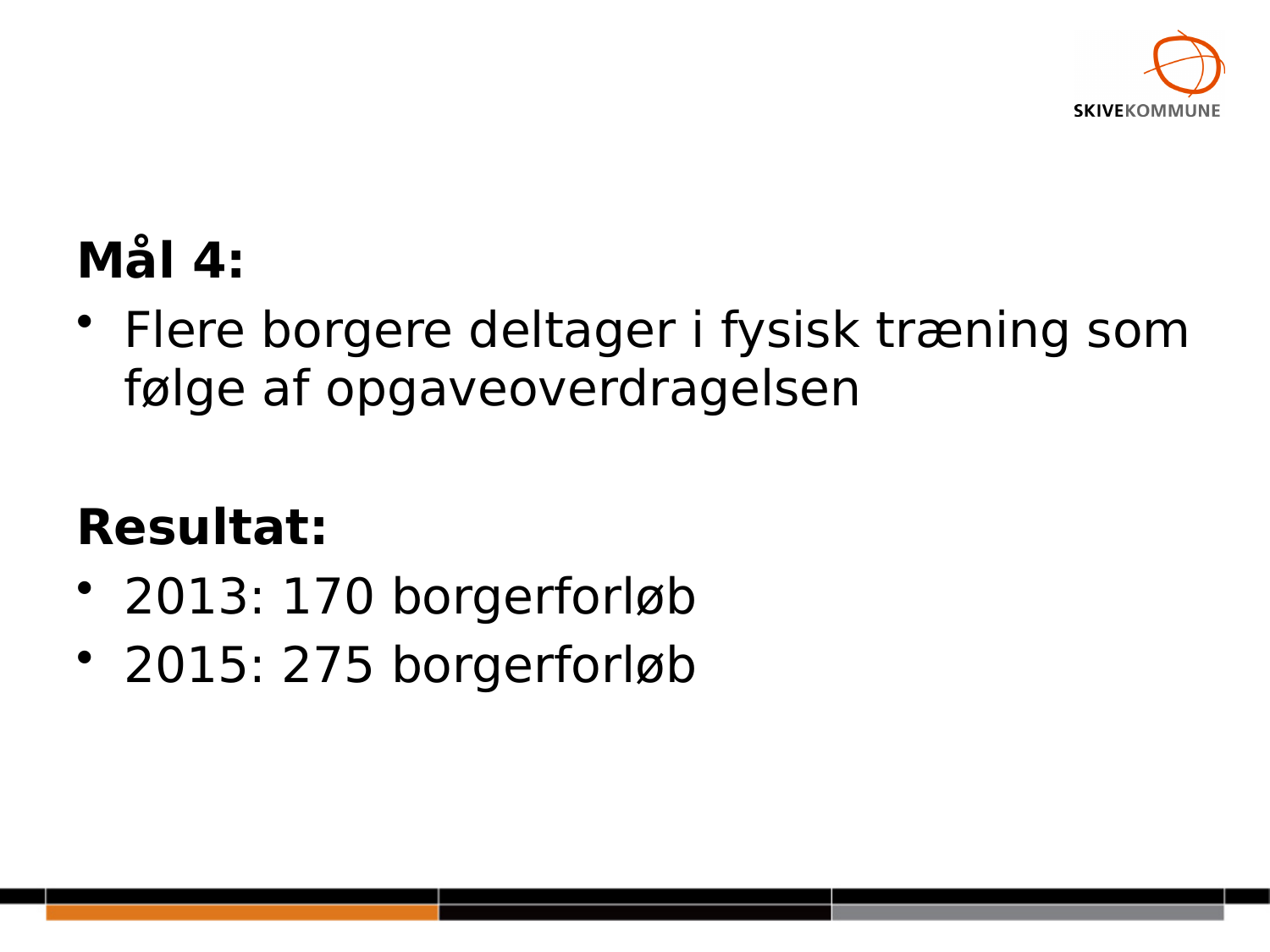

#
Mål 4:
Flere borgere deltager i fysisk træning som følge af opgaveoverdragelsen

Resultat:
2013: 170 borgerforløb
2015: 275 borgerforløb